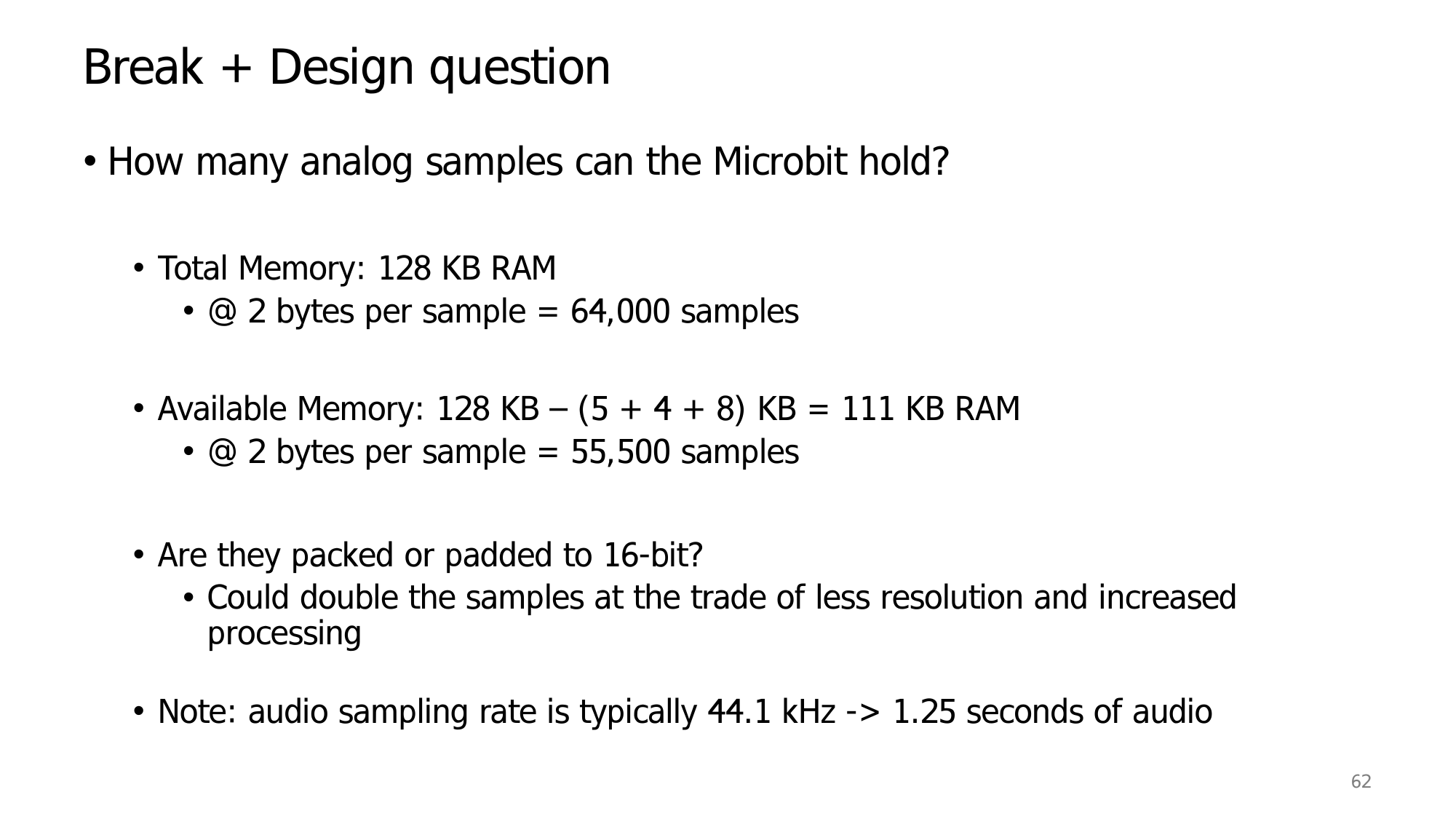

# Break + Design question
How many analog samples can the Microbit hold?

Total Memory: 128 KB RAM
@ 2 bytes per sample = 64,000 samples

Available Memory: 128 KB – (5 + 4 + 8) KB = 111 KB RAM
@ 2 bytes per sample = 55,500 samples

Are they packed or padded to 16-bit?
Could double the samples at the trade of less resolution and increased processing
Note: audio sampling rate is typically 44.1 kHz -> 1.25 seconds of audio

62